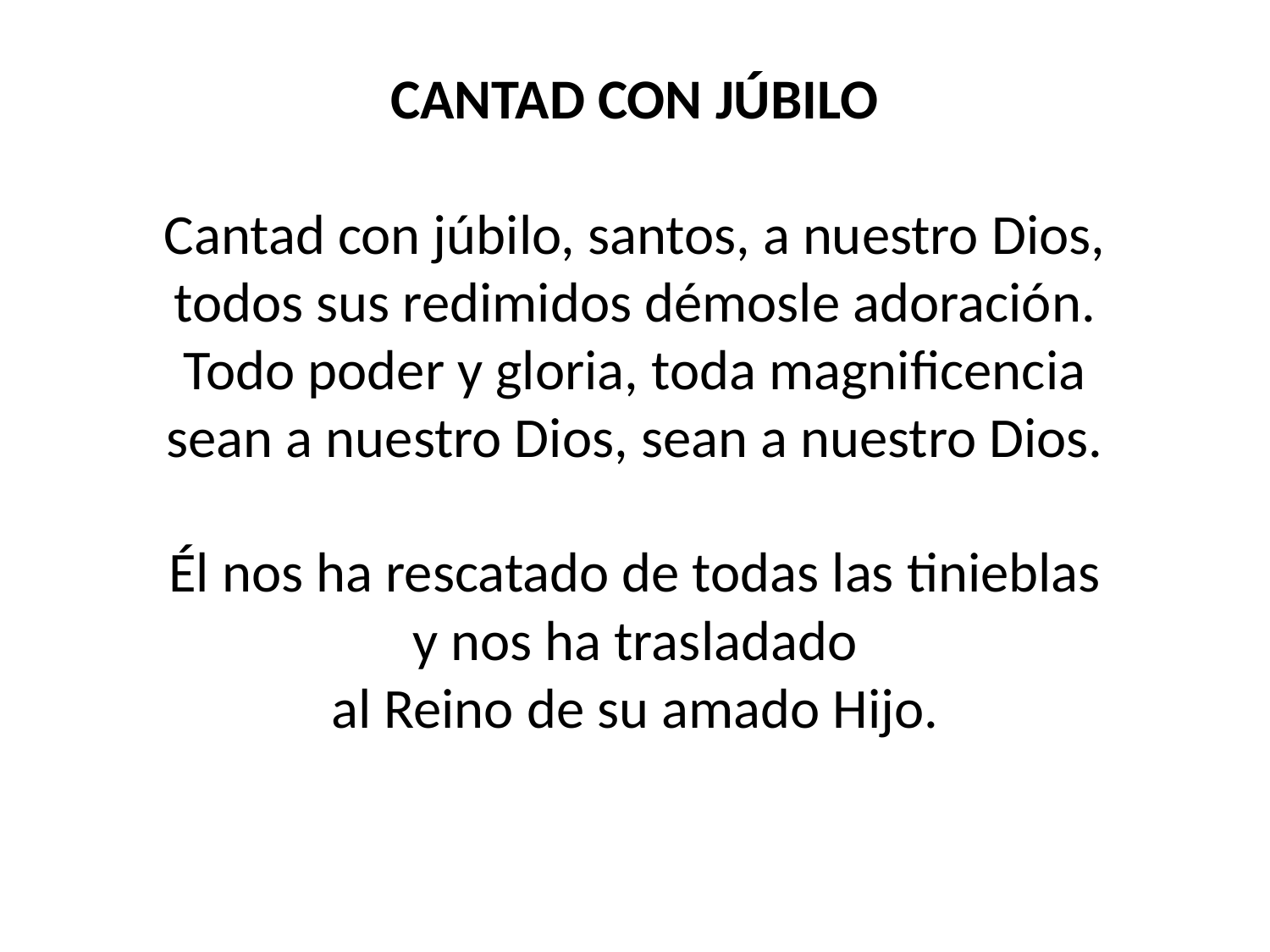

CANTAD CON JÚBILO

Cantad con júbilo, santos, a nuestro Dios,
todos sus redimidos démosle adoración.
Todo poder y gloria, toda magnificencia
sean a nuestro Dios, sean a nuestro Dios.

Él nos ha rescatado de todas las tinieblas
y nos ha trasladado
al Reino de su amado Hijo.